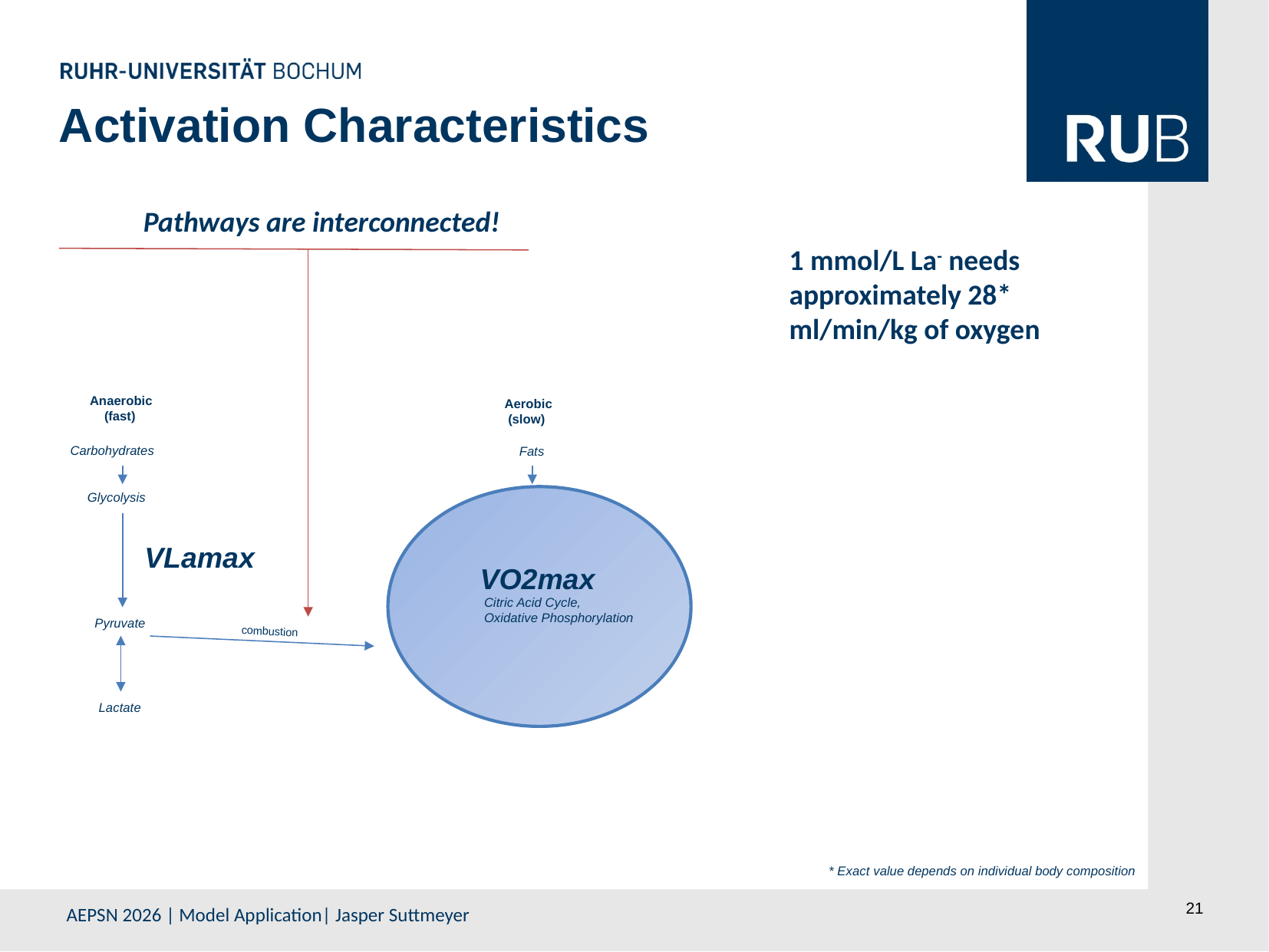

Activation Characteristics
Pathways are interconnected!
1 mmol/L La- needs approximately 28* ml/min/kg of oxygen
Anaerobic
    (fast)
Aerobic
 (slow)
Carbohydrates
Fats
Glycolysis

VLamax
VO2max
Citric Acid Cycle,
Oxidative Phosphorylation
Pyruvate
combustion
Lactate
* Exact value depends on individual body composition